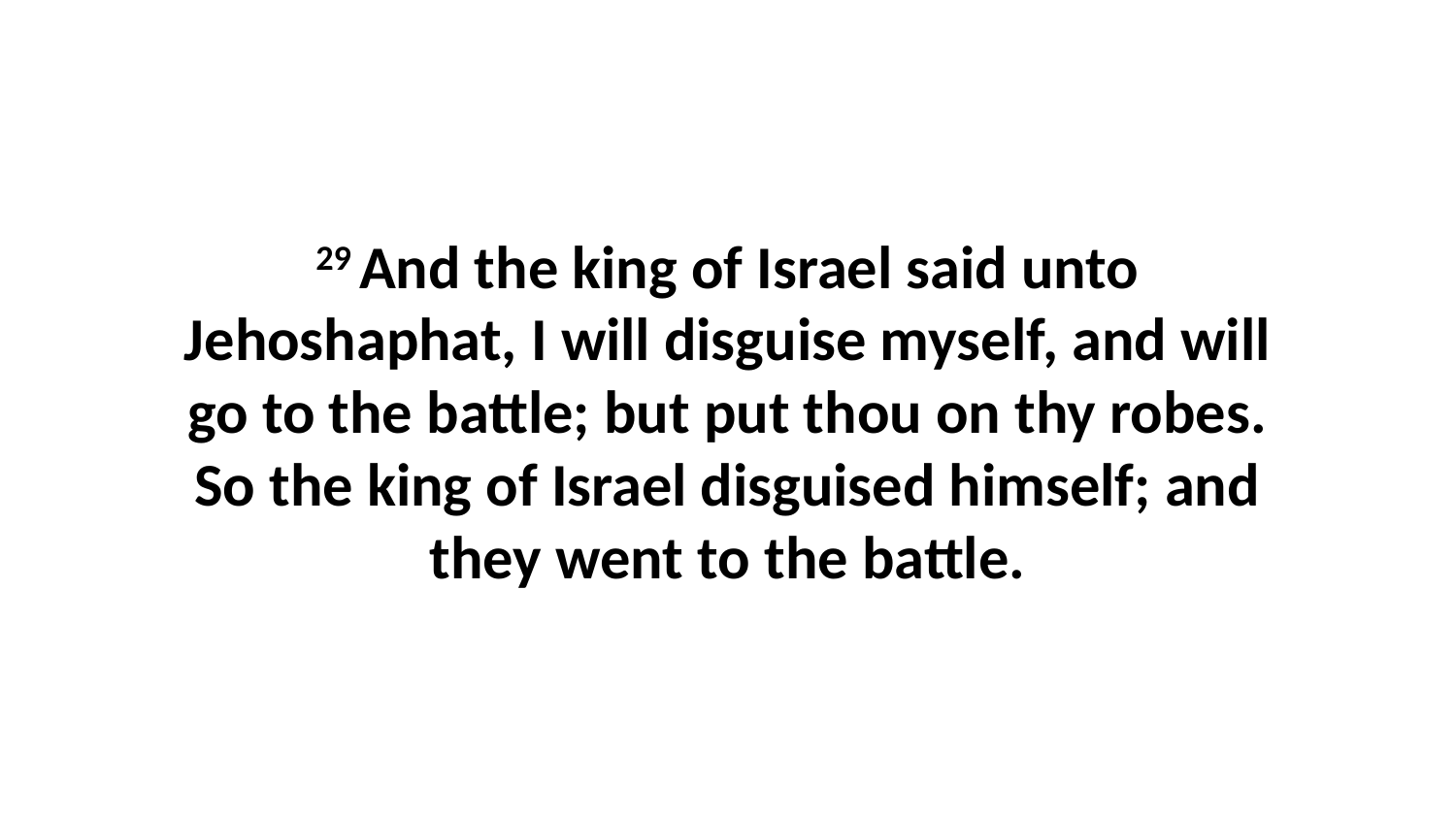

29 And the king of Israel said unto Jehoshaphat, I will disguise myself, and will go to the battle; but put thou on thy robes. So the king of Israel disguised himself; and they went to the battle.